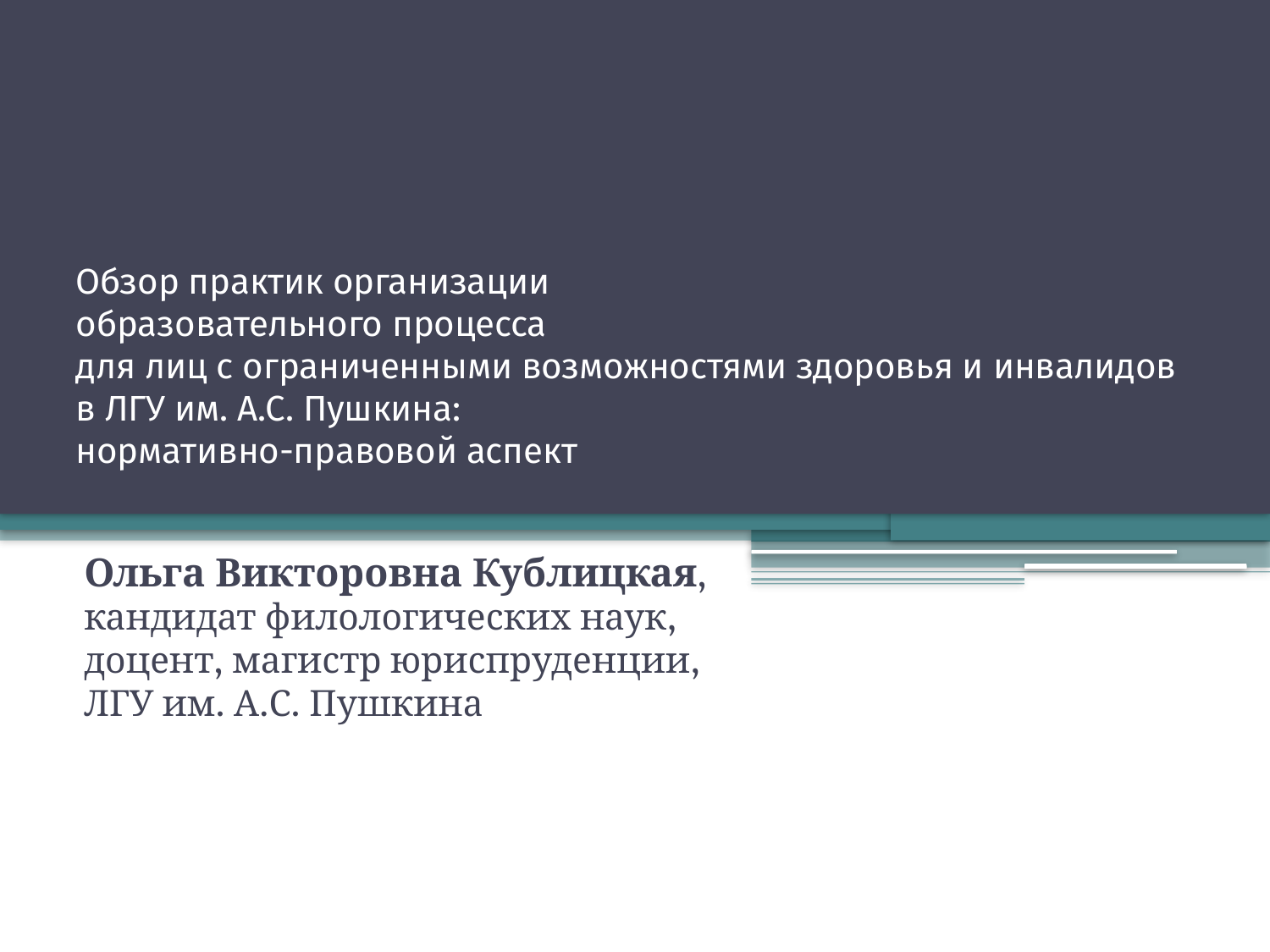

# Обзор практик организации образовательного процесса для лиц с ограниченными возможностями здоровья и инвалидов в ЛГУ им. А.С. Пушкина: нормативно-правовой аспект
Ольга Викторовна Кублицкая,
кандидат филологических наук, доцент, магистр юриспруденции, ЛГУ им. А.С. Пушкина